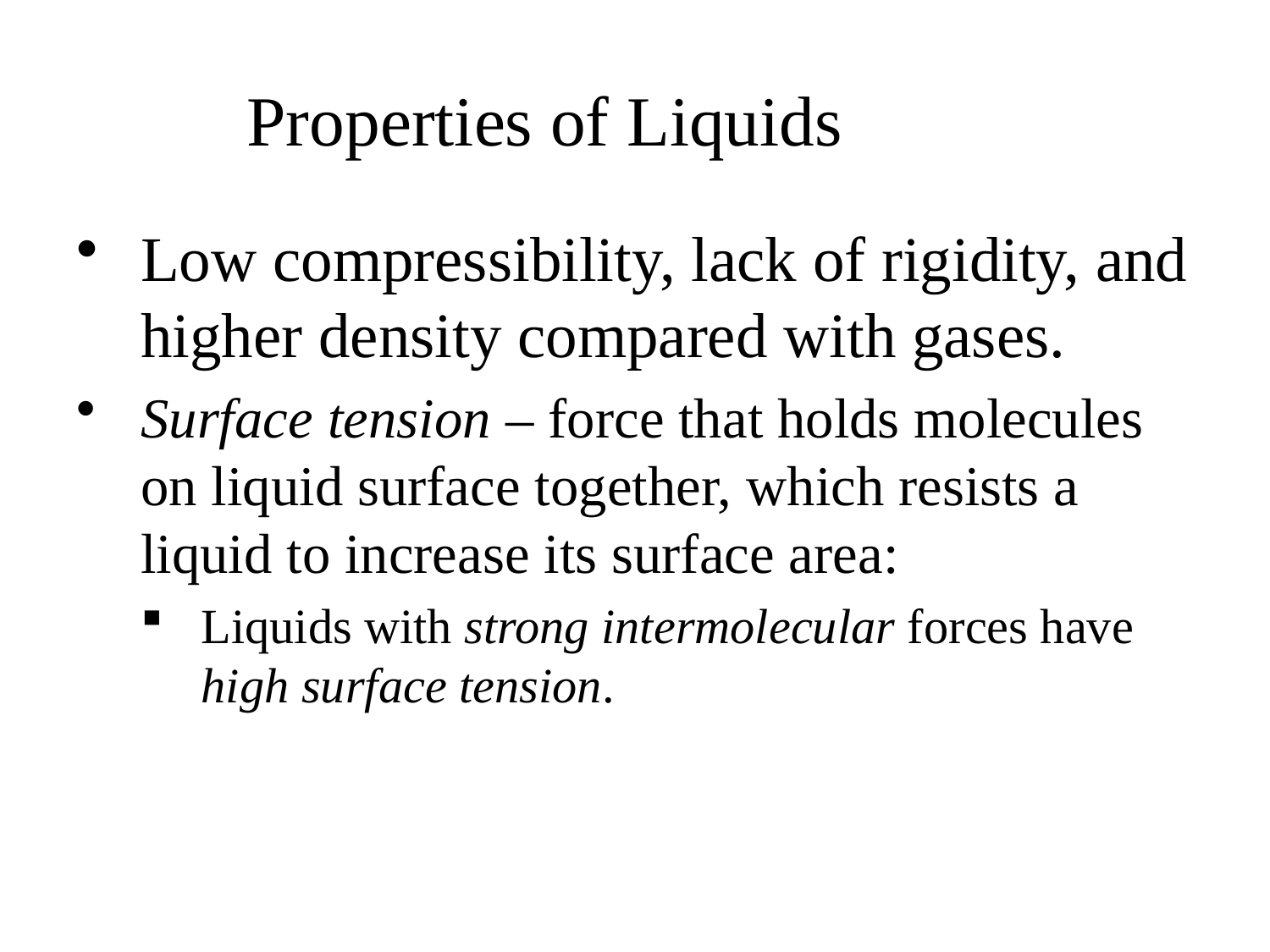

# Properties of Liquids
Low compressibility, lack of rigidity, and higher density compared with gases.
Surface tension – force that holds molecules on liquid surface together, which resists a liquid to increase its surface area:
Liquids with strong intermolecular forces have high surface tension.